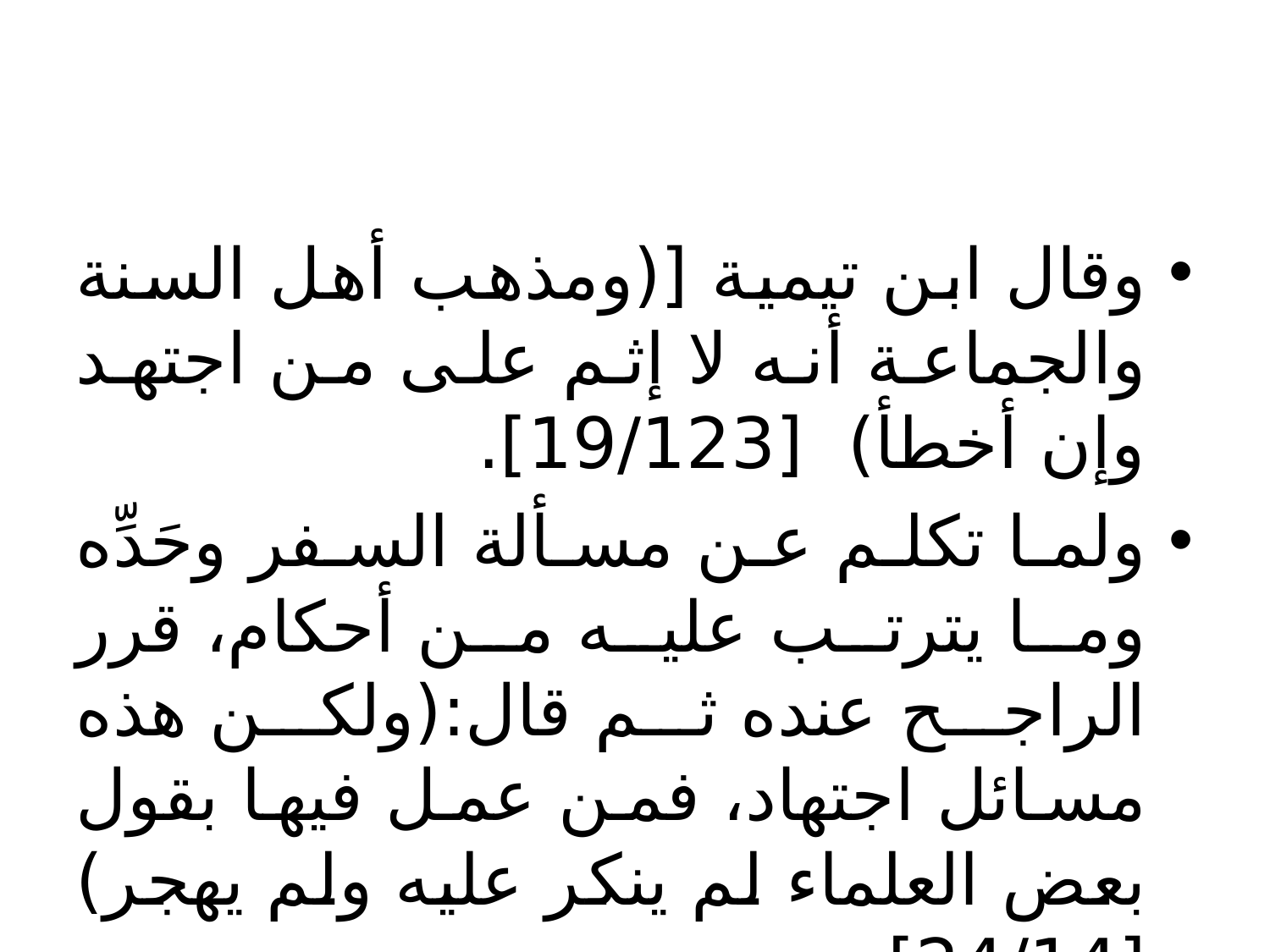

وقال ابن تيمية [(ومذهب أهل السنة والجماعة أنه لا إثم على من اجتهد وإن أخطأ)  [19/123].
ولما تكلم عن مسألة السفر وحَدِّه وما يترتب عليه من أحكام، قرر الراجح عنده ثم قال:(ولكن هذه مسائل اجتهاد، فمن عمل فيها بقول بعض العلماء لم ينكر عليه ولم يهجر) [24/14].